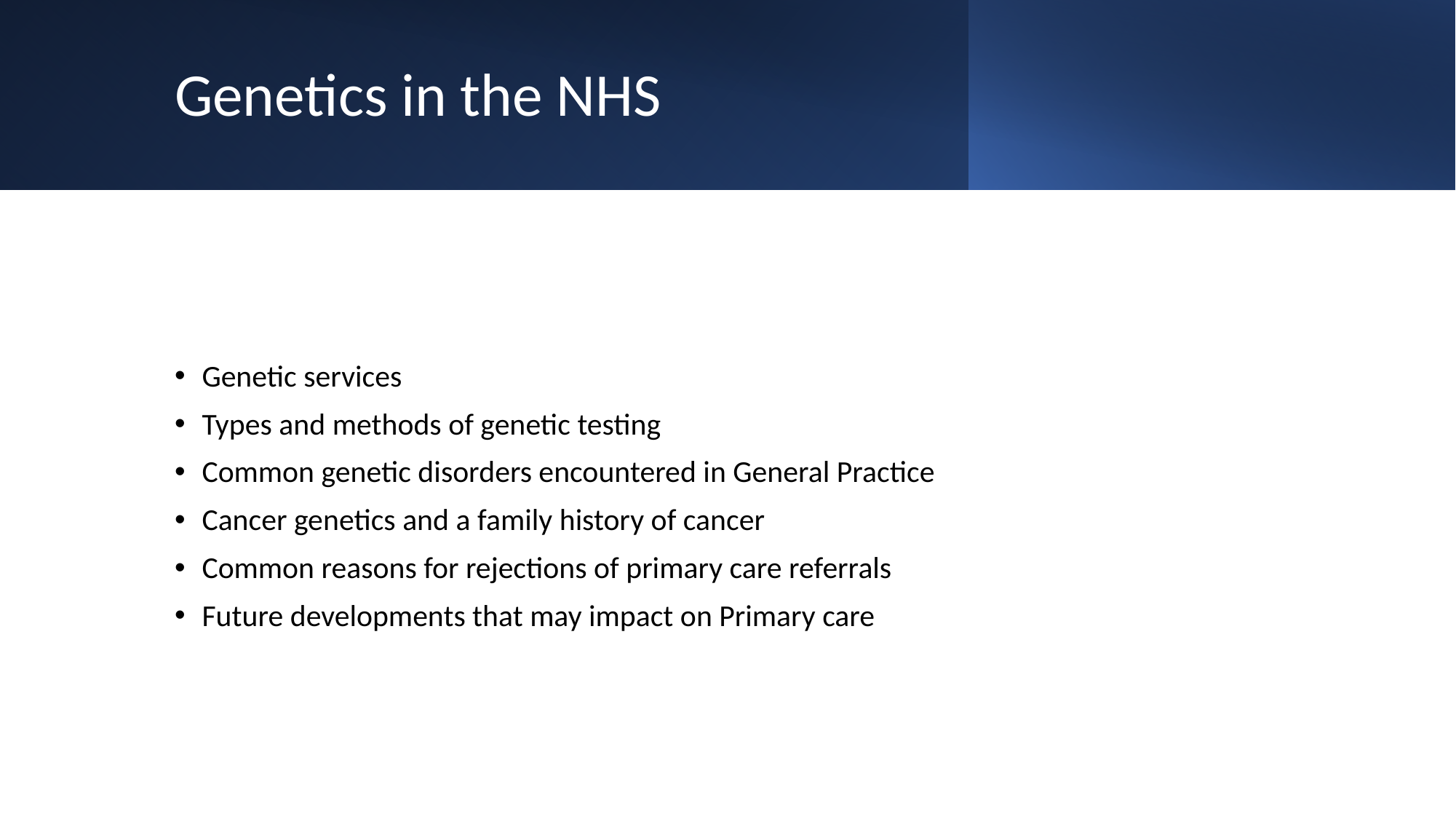

# Genetics in the NHS
Genetic services
Types and methods of genetic testing
Common genetic disorders encountered in General Practice
Cancer genetics and a family history of cancer
Common reasons for rejections of primary care referrals
Future developments that may impact on Primary care